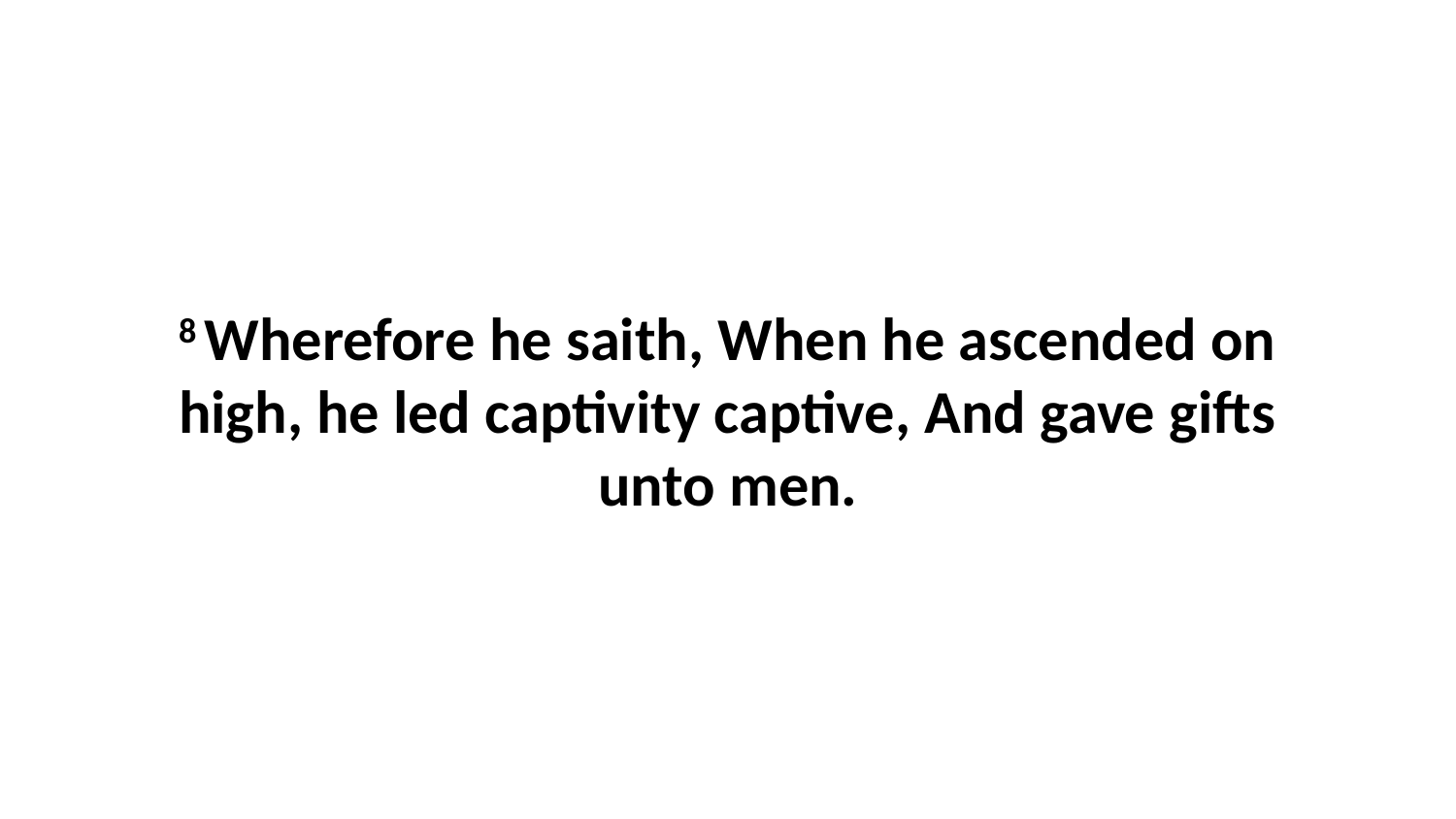

8 Wherefore he saith, When he ascended on high, he led captivity captive, And gave gifts unto men.